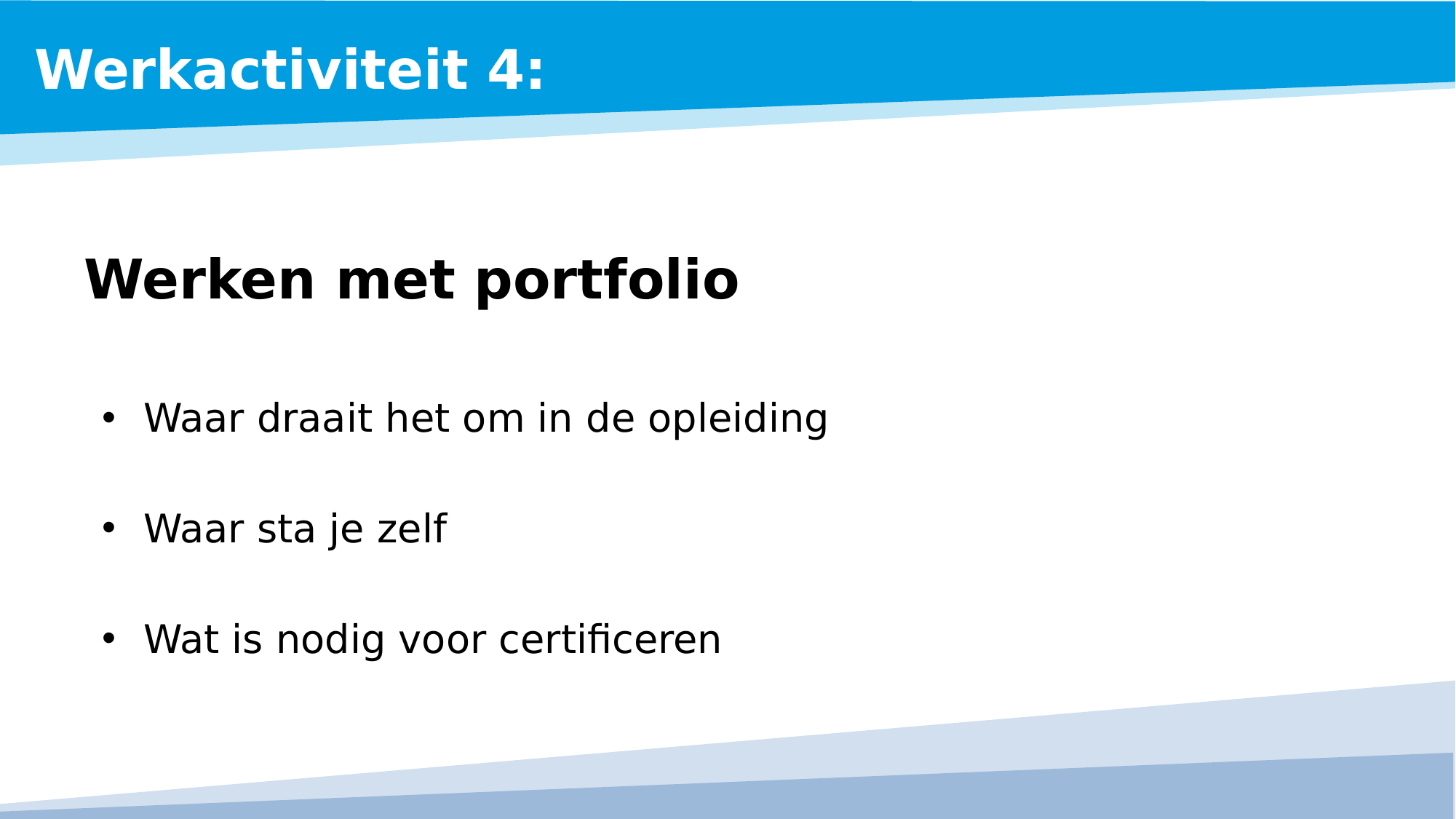

Werkactiviteit 4:

# Werken met portfolio
Waar draait het om in de opleiding

Waar sta je zelf

Wat is nodig voor certificeren